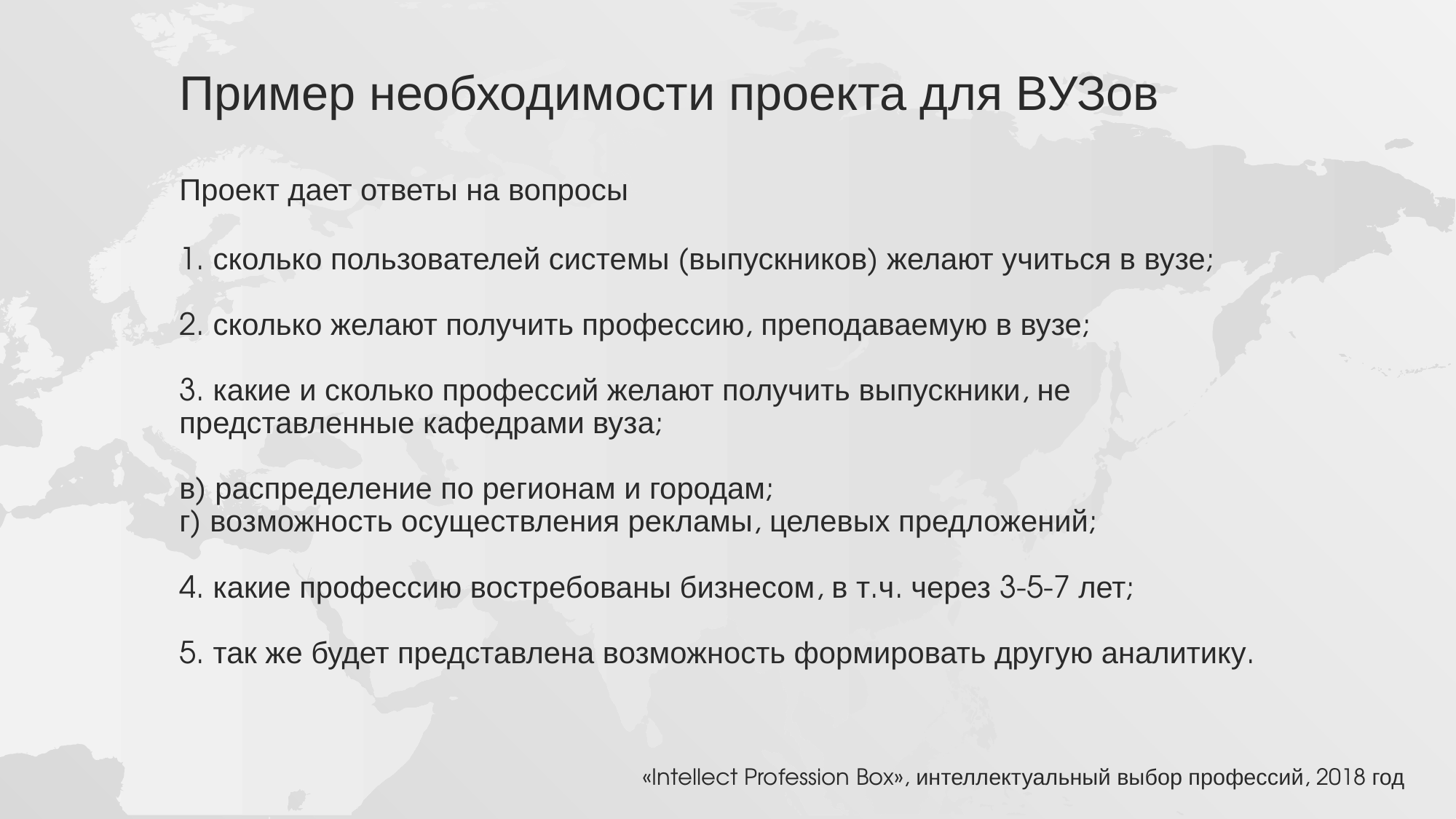

# Пример необходимости проекта для ВУЗов
Проект дает ответы на вопросы
1. сколько пользователей системы (выпускников) желают учиться в вузе;
2. сколько желают получить профессию, преподаваемую в вузе;
3. какие и сколько профессий желают получить выпускники, не представленные кафедрами вуза;
в) распределение по регионам и городам;
г) возможность осуществления рекламы, целевых предложений;
4. какие профессию востребованы бизнесом, в т.ч. через 3-5-7 лет;
5. так же будет представлена возможность формировать другую аналитику.
«Intellect Profession Box», интеллектуальный выбор профессий, 2018 год